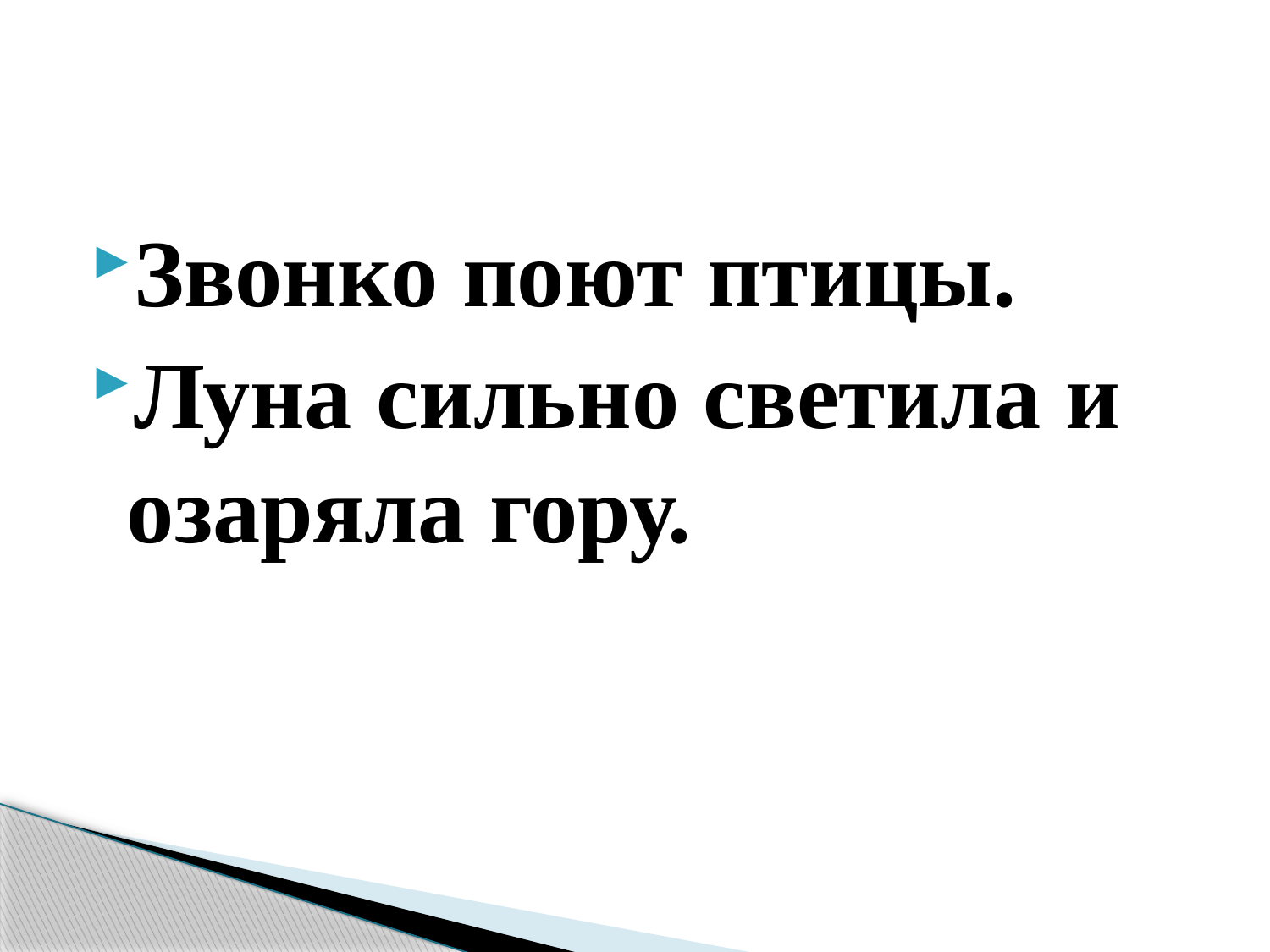

#
Звонко поют птицы.
Луна сильно светила и озаряла гору.